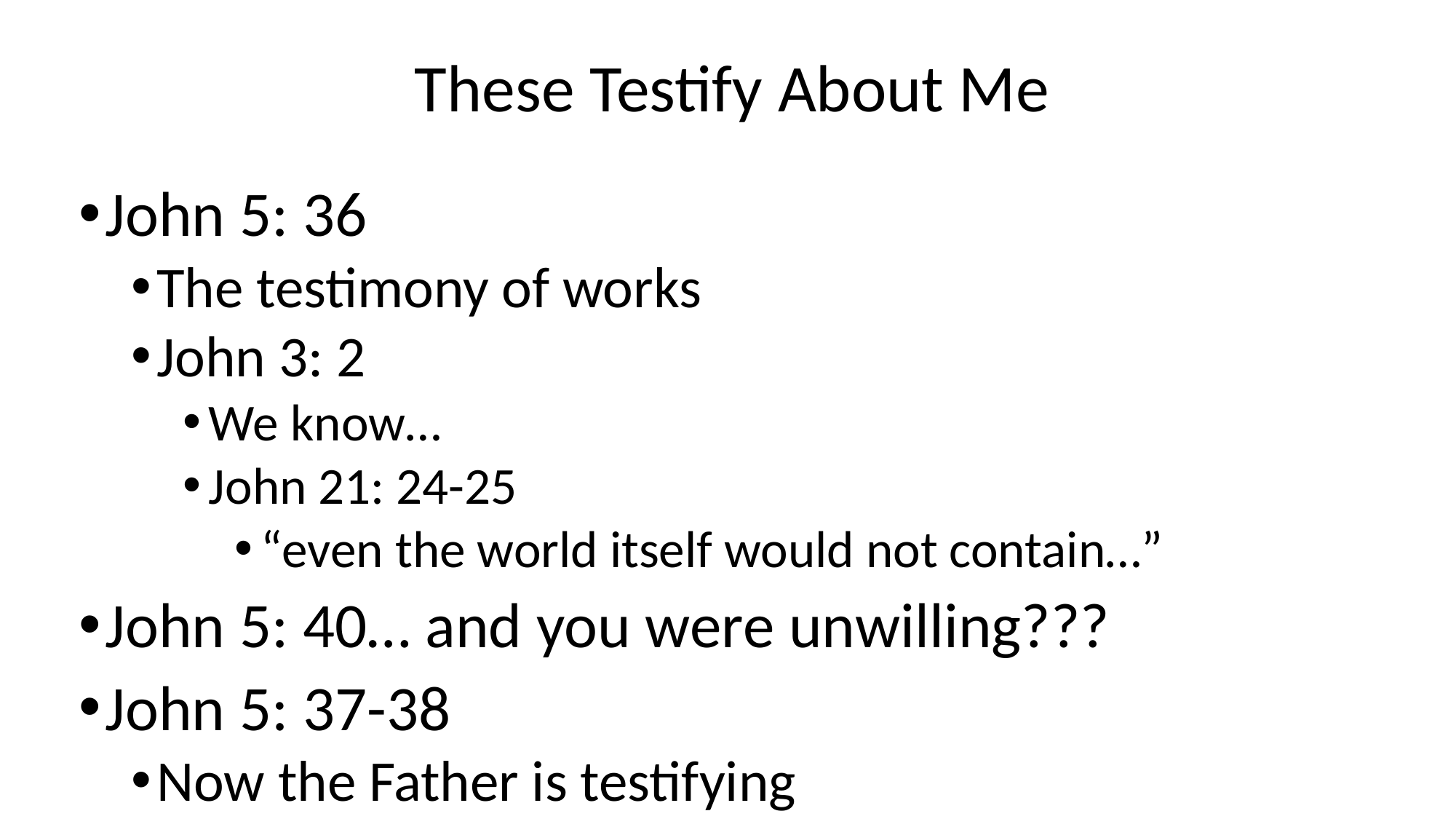

# These Testify About Me
John 5: 36
The testimony of works
John 3: 2
We know…
John 21: 24-25
“even the world itself would not contain…”
John 5: 40… and you were unwilling???
John 5: 37-38
Now the Father is testifying